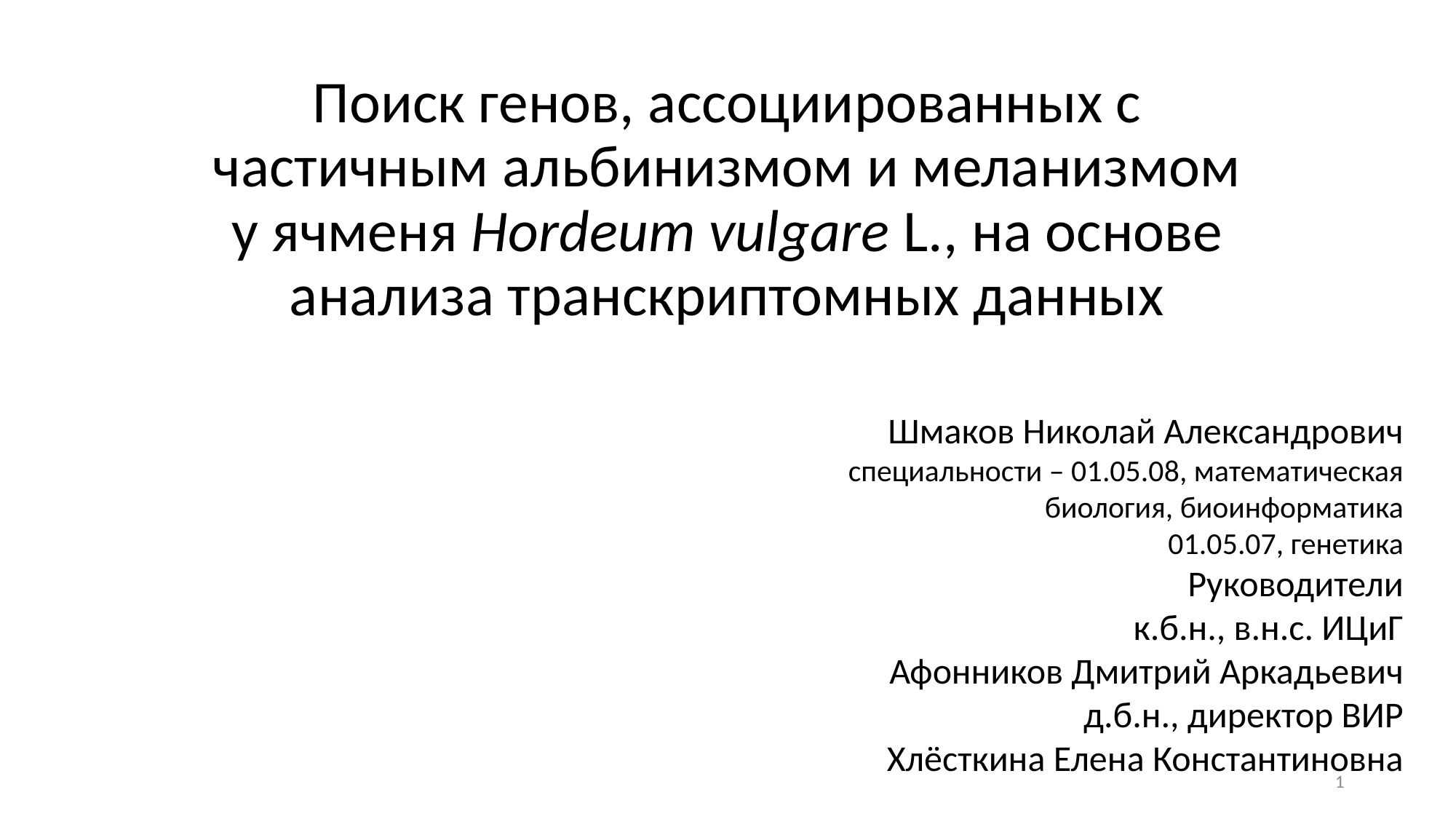

# Поиск генов, ассоциированных с частичным альбинизмом и меланизмом у ячменя Hordeum vulgare L., на основе анализа транскриптомных данных

Шмаков Николай Александрович
специальности – 01.05.08, математическая биология, биоинформатика
01.05.07, генетика
Руководители
к.б.н., в.н.с. ИЦиГ
Афонников Дмитрий Аркадьевич
д.б.н., директор ВИР
Хлёсткина Елена Константиновна
1